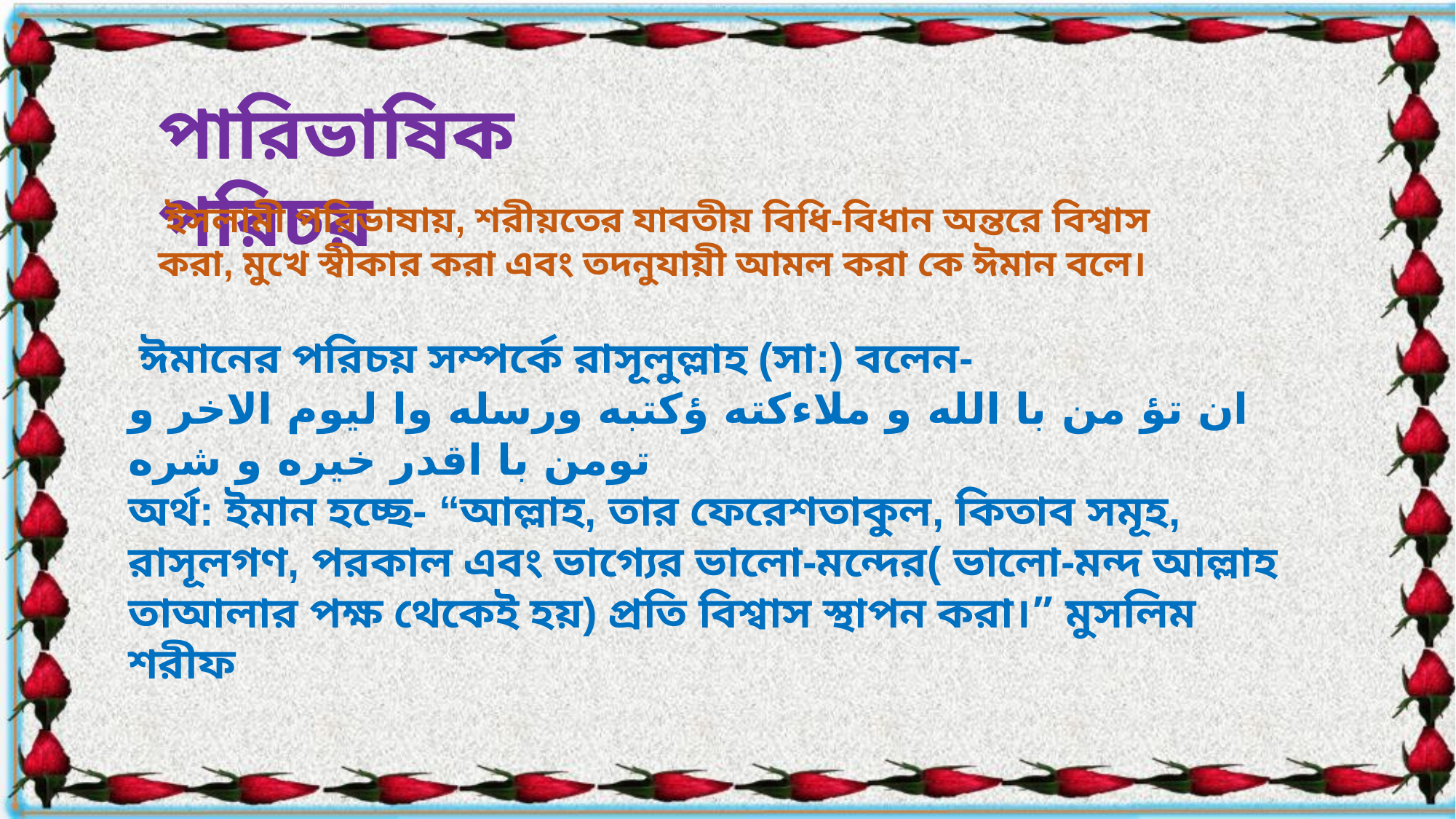

পারিভাষিক পরিচয়
 ইসলামী পরিভাষায়, শরীয়তের যাবতীয় বিধি-বিধান অন্তরে বিশ্বাস করা, মুখে স্বীকার করা এবং তদনুযায়ী আমল করা কে ঈমান বলে।
 ঈমানের পরিচয় সম্পর্কে রাসূলুল্লাহ (সা:) বলেন-
ان تؤ من با الله و ملاءكته ؤكتبه ورسله وا ليوم الاخر و تومن با اقدر خيره و شره
অর্থ: ইমান হচ্ছে- “আল্লাহ, তার ফেরেশতাকুল, কিতাব সমূহ, রাসূলগণ, পরকাল এবং ভাগ্যের ভালো-মন্দের( ভালো-মন্দ আল্লাহ তাআলার পক্ষ থেকেই হয়) প্রতি বিশ্বাস স্থাপন করা।” মুসলিম শরীফ